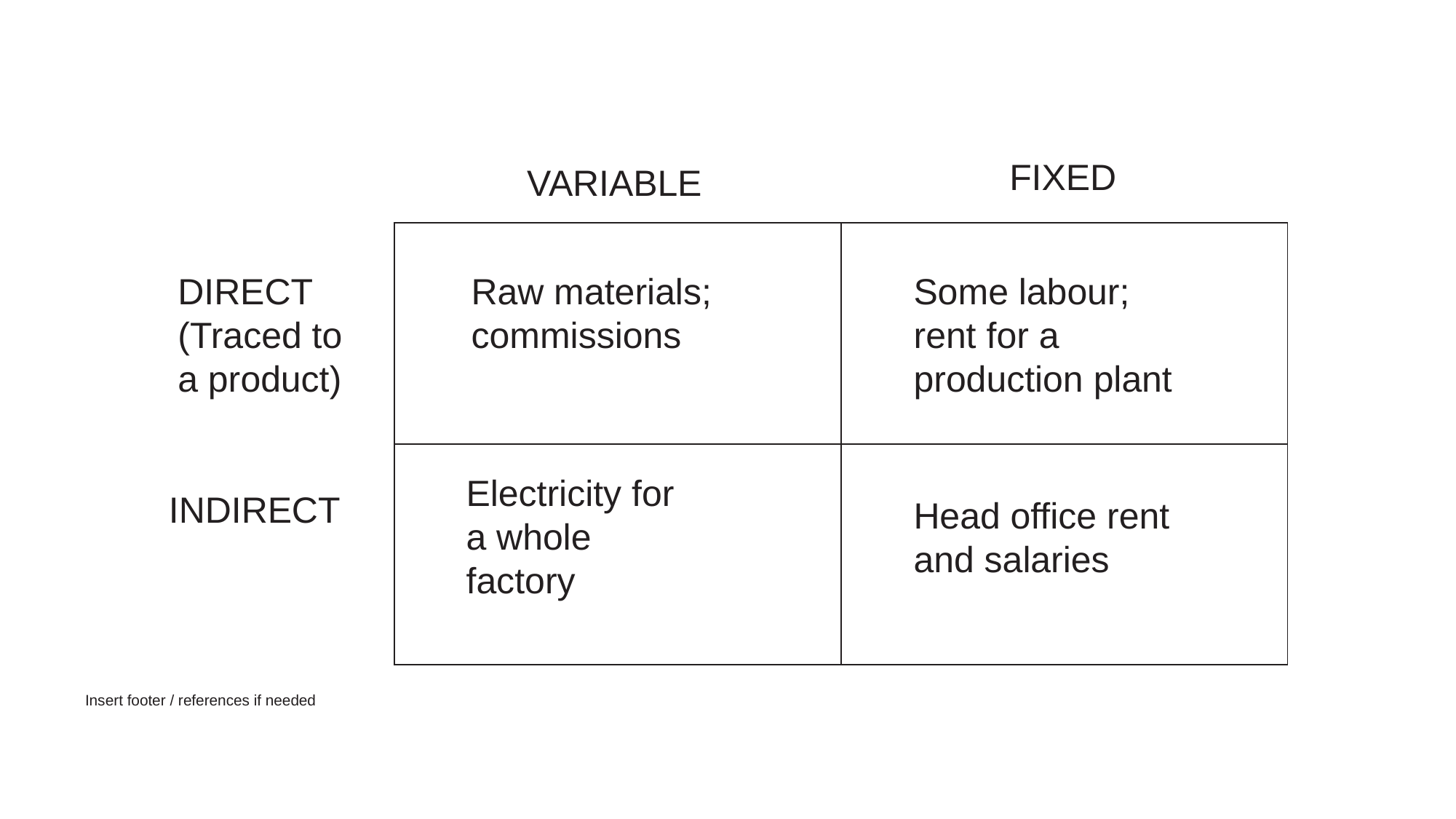

FIXED
VARIABLE
|  |  |
| --- | --- |
|  |  |
DIRECT (Traced to a product)
Raw materials; commissions
Some labour; rent for a production plant
Electricity for a whole factory
INDIRECT
Head office rent and salaries